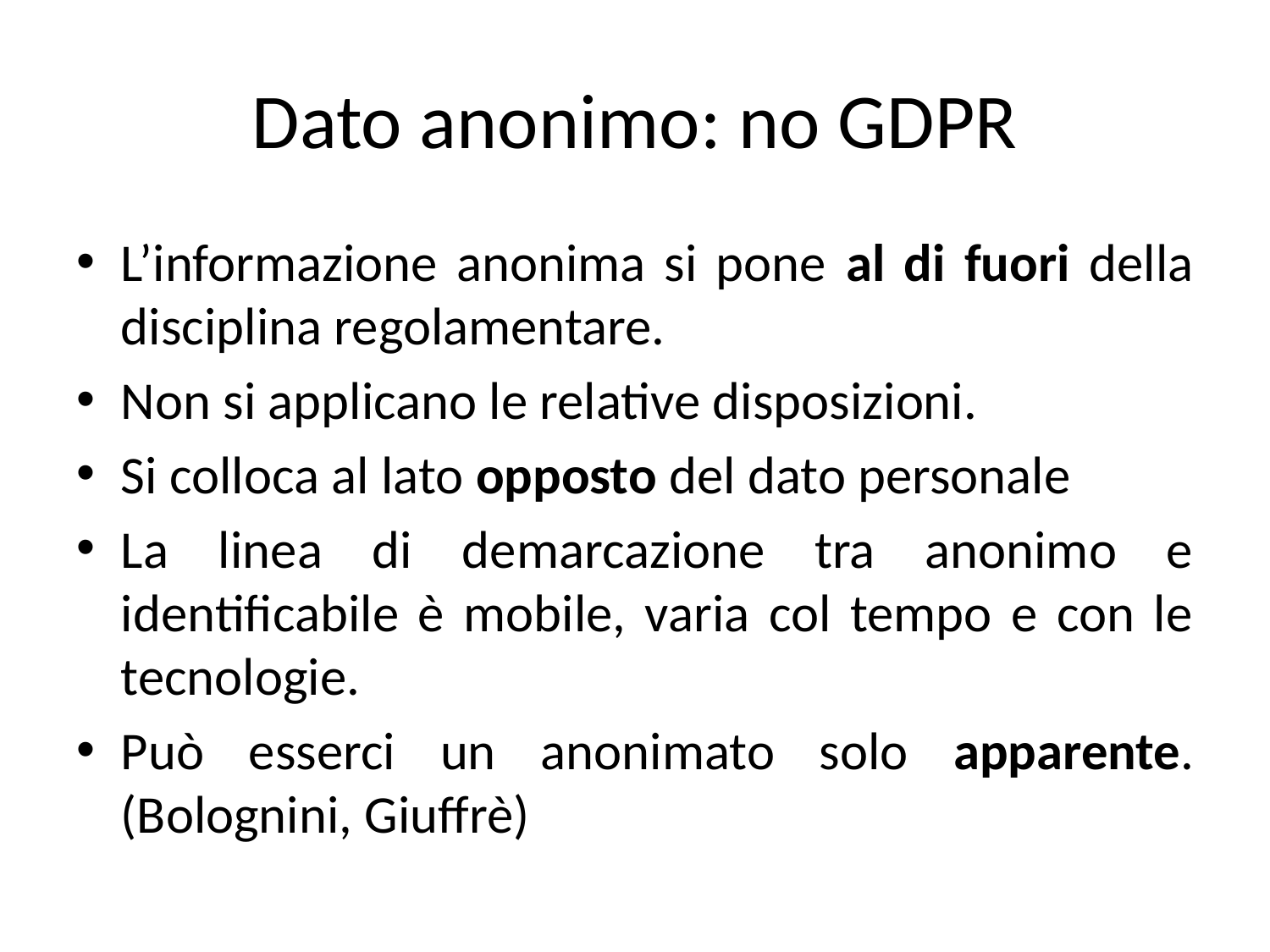

# Dato anonimo: no GDPR
L’informazione anonima si pone al di fuori della disciplina regolamentare.
Non si applicano le relative disposizioni.
Si colloca al lato opposto del dato personale
La linea di demarcazione tra anonimo e identificabile è mobile, varia col tempo e con le tecnologie.
Può esserci un anonimato solo apparente. (Bolognini, Giuffrè)